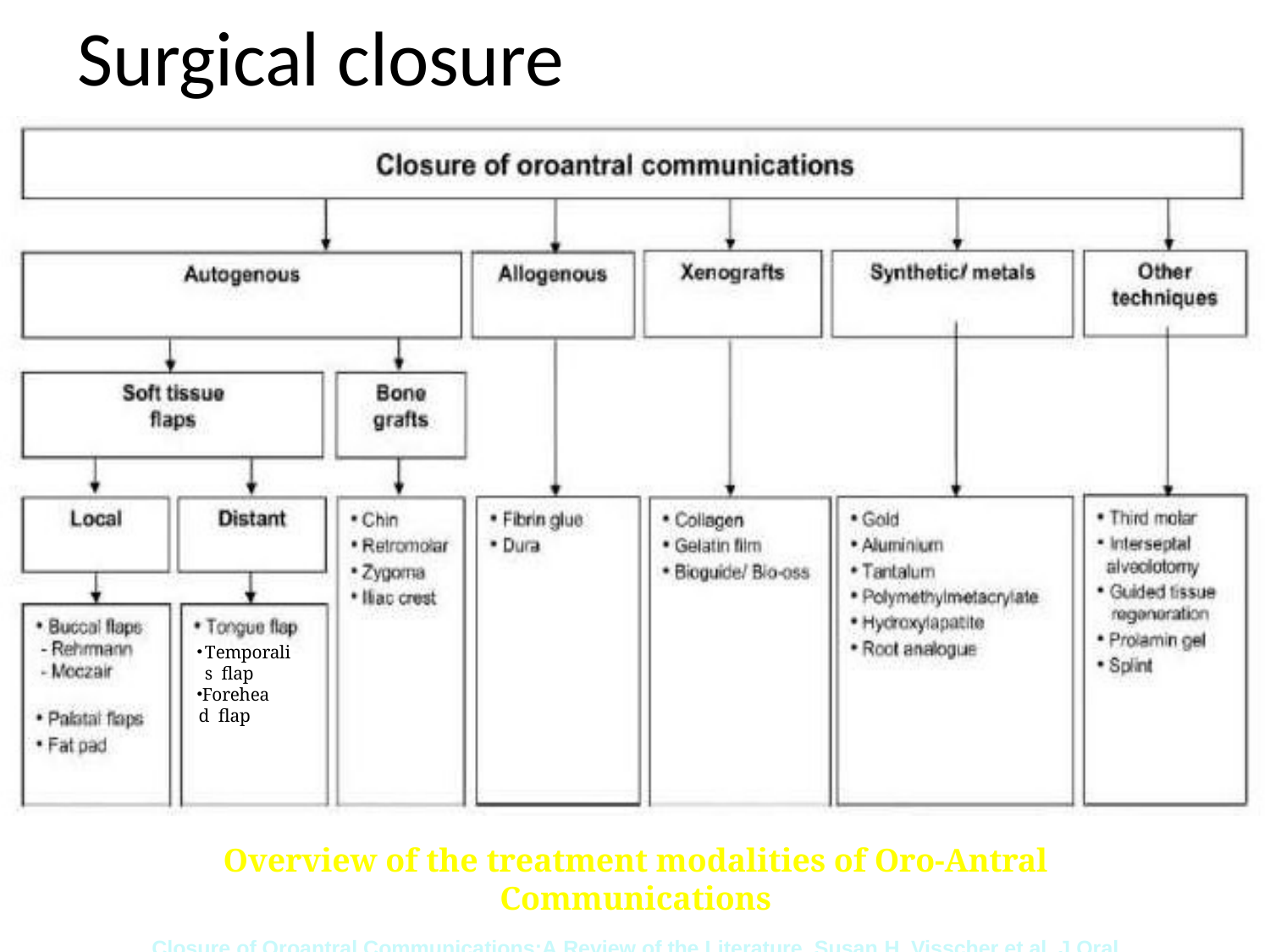

# Surgical closure

Temporalis  flap
Forehead  flap
Overview of the treatment modalities of Oro-Antral Communications
Closure of Oroantral Communications:A Review of the Literature, Susan H. Visscher et al, J Oral Maxillofac
Surg68:1384-1391, 2010